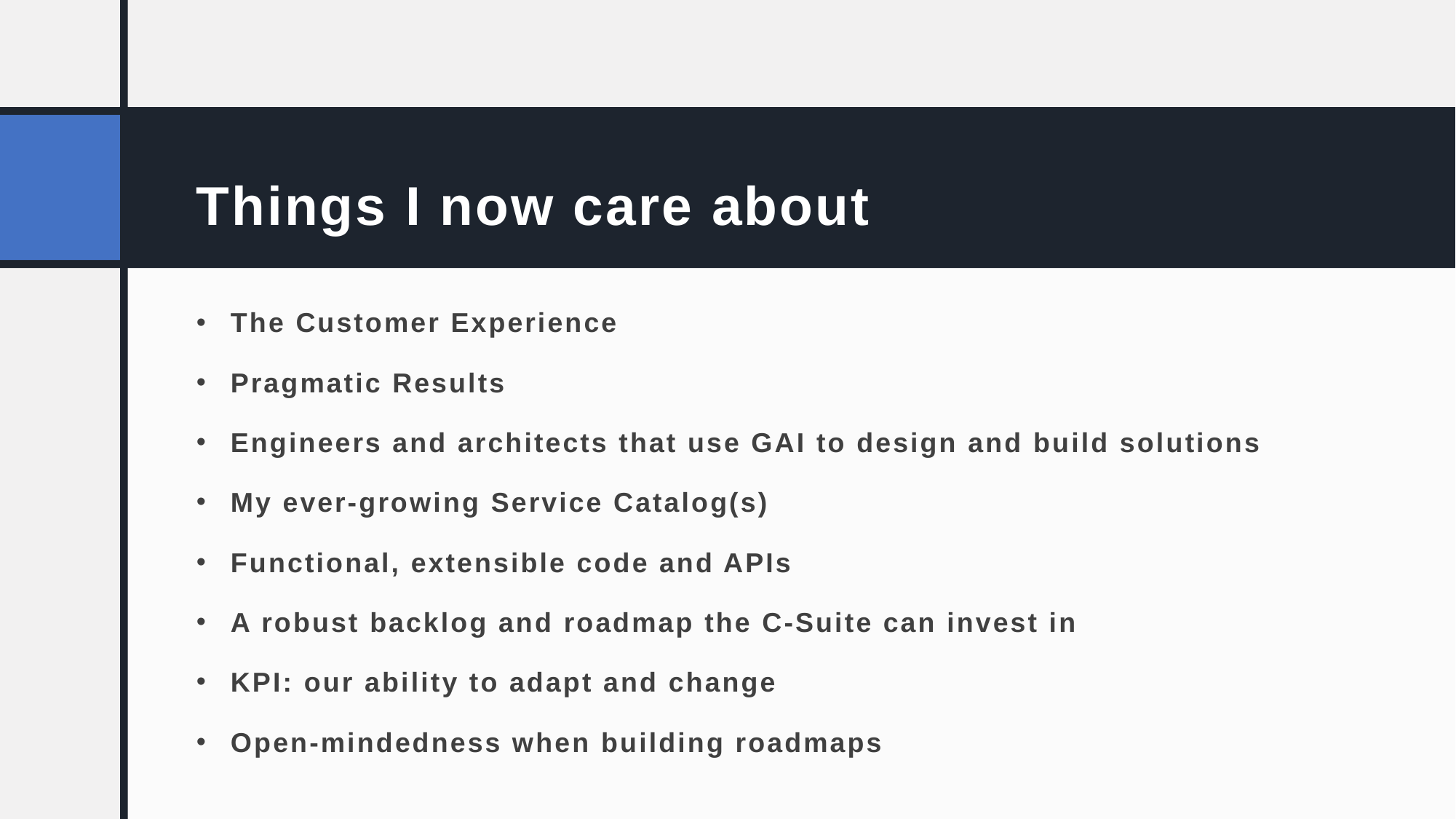

# Things I now care about

The Customer Experience
Pragmatic Results
Engineers and architects that use GAI to design and build solutions
My ever-growing Service Catalog(s)
Functional, extensible code and APIs
A robust backlog and roadmap the C-Suite can invest in
KPI: our ability to adapt and change
Open-mindedness when building roadmaps